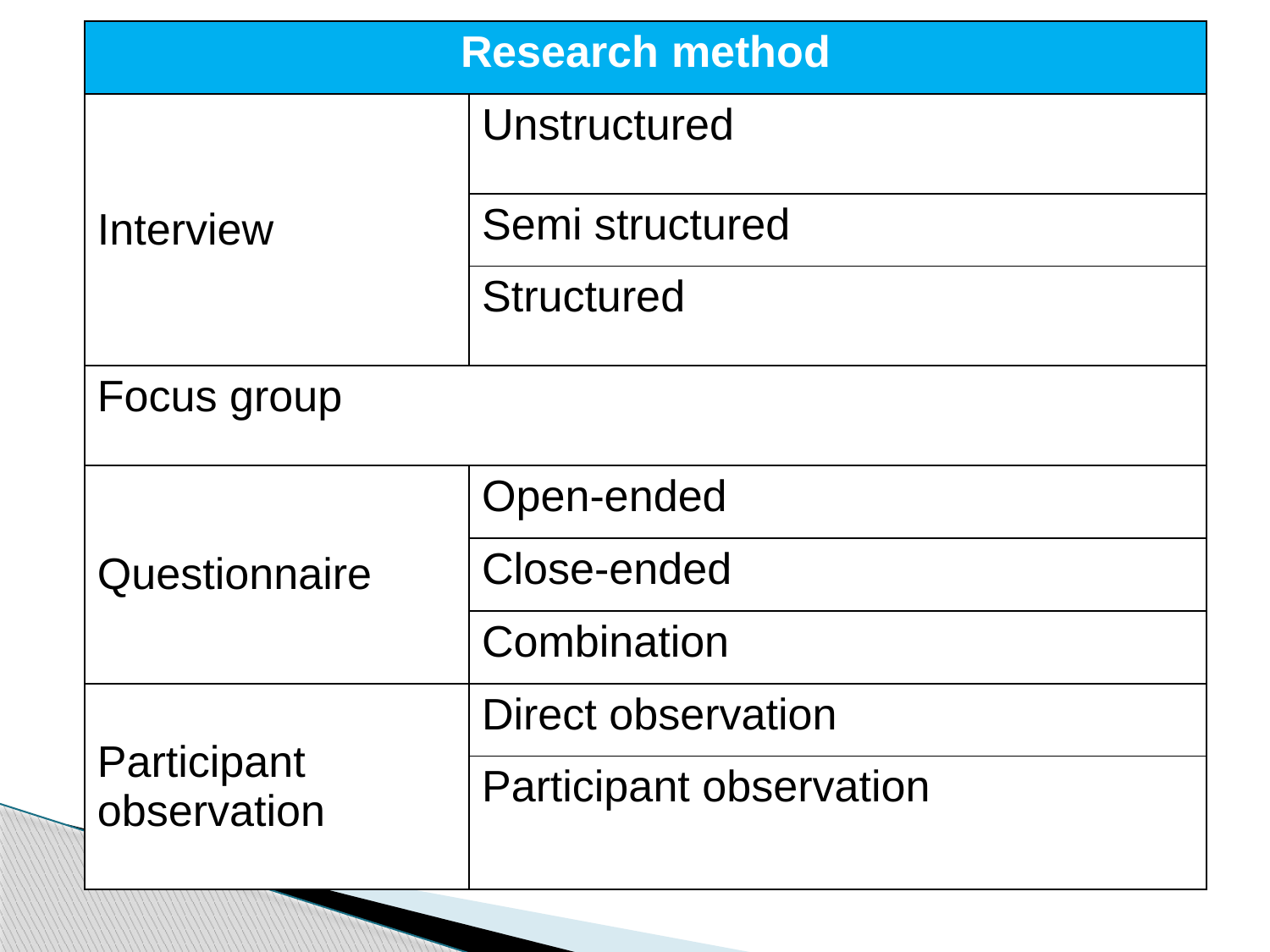

| Research method |  |
| --- | --- |
| Interview | Unstructured |
|  | Semi structured |
|  | Structured |
| Focus group |  |
| Questionnaire | Open-ended |
|  | Close-ended |
|  | Combination |
| Participant observation | Direct observation |
|  | Participant observation |